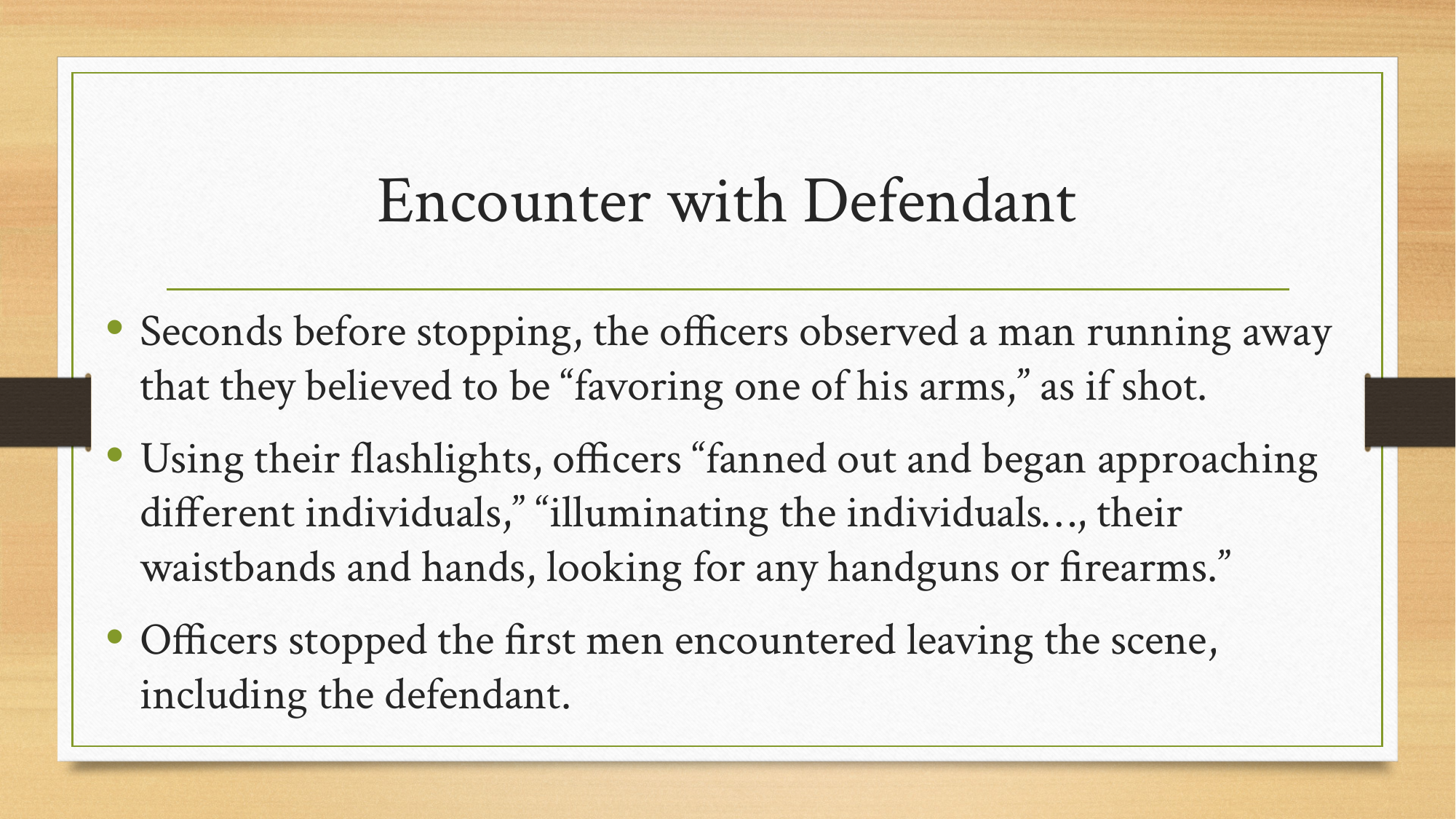

# Encounter with Defendant
Seconds before stopping, the officers observed a man running away that they believed to be “favoring one of his arms,” as if shot.
Using their flashlights, officers “fanned out and began approaching different individuals,” “illuminating the individuals…, their waistbands and hands, looking for any handguns or firearms.”
Officers stopped the first men encountered leaving the scene, including the defendant.